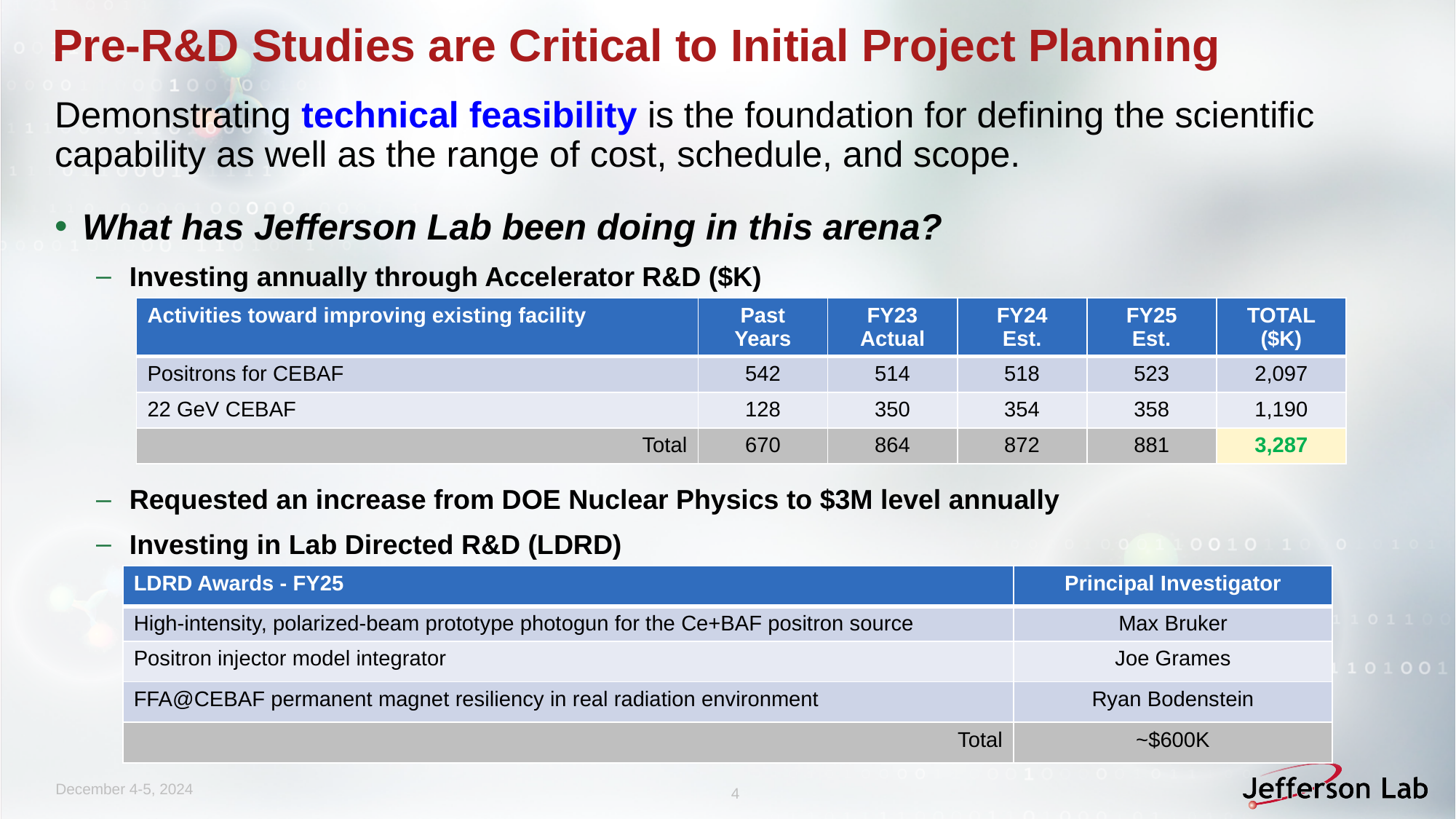

# Pre-R&D Studies are Critical to Initial Project Planning
Demonstrating technical feasibility is the foundation for defining the scientific capability as well as the range of cost, schedule, and scope.
What has Jefferson Lab been doing in this arena?
Investing annually through Accelerator R&D ($K)

Requested an increase from DOE Nuclear Physics to $3M level annually
Investing in Lab Directed R&D (LDRD)

| Activities toward improving existing facility | Past Years | FY23 Actual | FY24 Est. | FY25 Est. | TOTAL ($K) |
| --- | --- | --- | --- | --- | --- |
| Positrons for CEBAF | 542 | 514 | 518 | 523 | 2,097 |
| 22 GeV CEBAF | 128 | 350 | 354 | 358 | 1,190 |
| Total | 670 | 864 | 872 | 881 | 3,287 |
| LDRD Awards - FY25 | Principal Investigator |
| --- | --- |
| High-intensity, polarized-beam prototype photogun for the Ce+BAF positron source | Max Bruker |
| Positron injector model integrator | Joe Grames |
| FFA@CEBAF permanent magnet resiliency in real radiation environment | Ryan Bodenstein |
| Total | ~$600K |